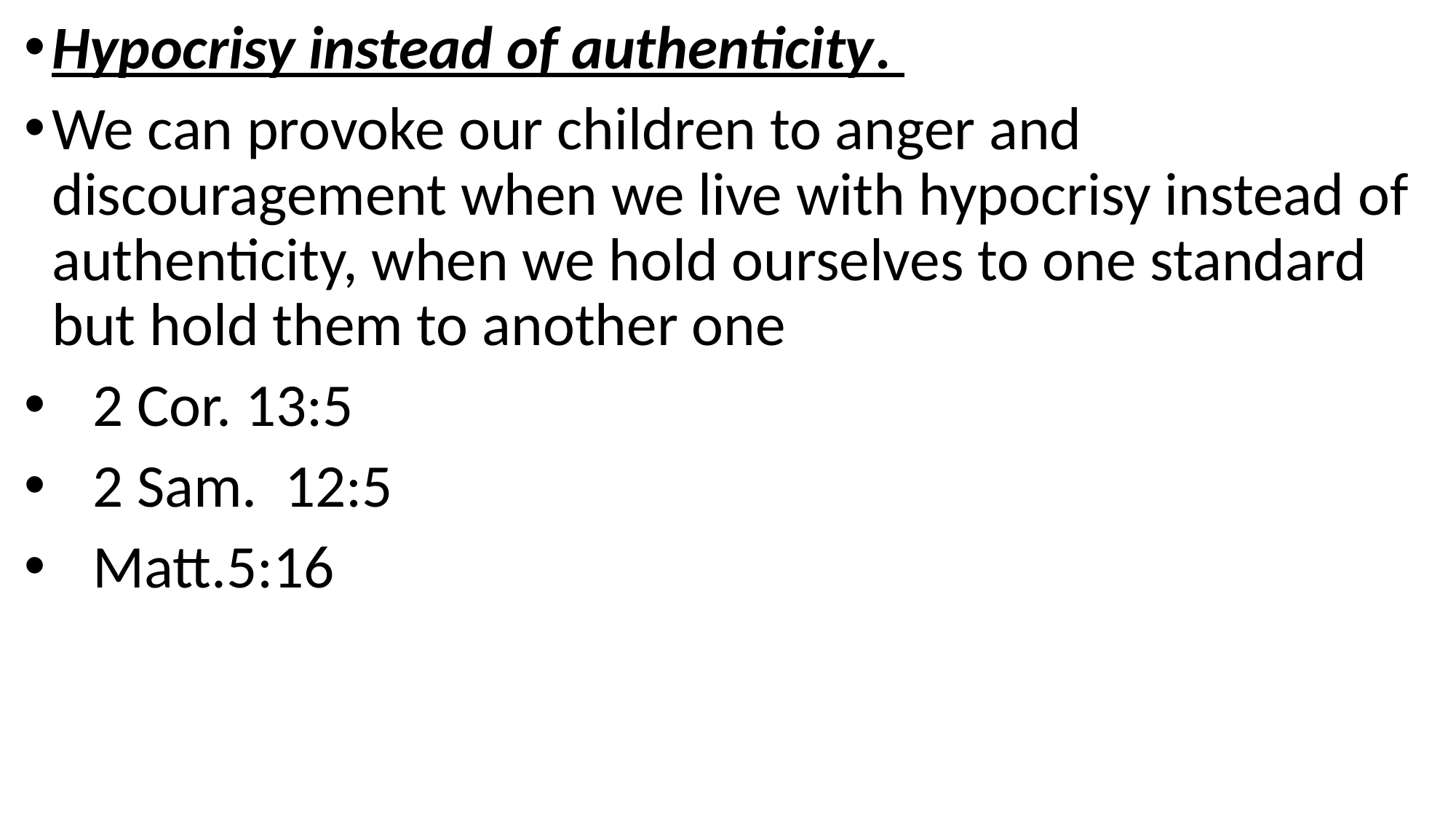

Hypocrisy instead of authenticity.
We can provoke our children to anger and discouragement when we live with hypocrisy instead of authenticity, when we hold ourselves to one standard but hold them to another one
   2 Cor. 13:5
   2 Sam.  12:5
   Matt.5:16